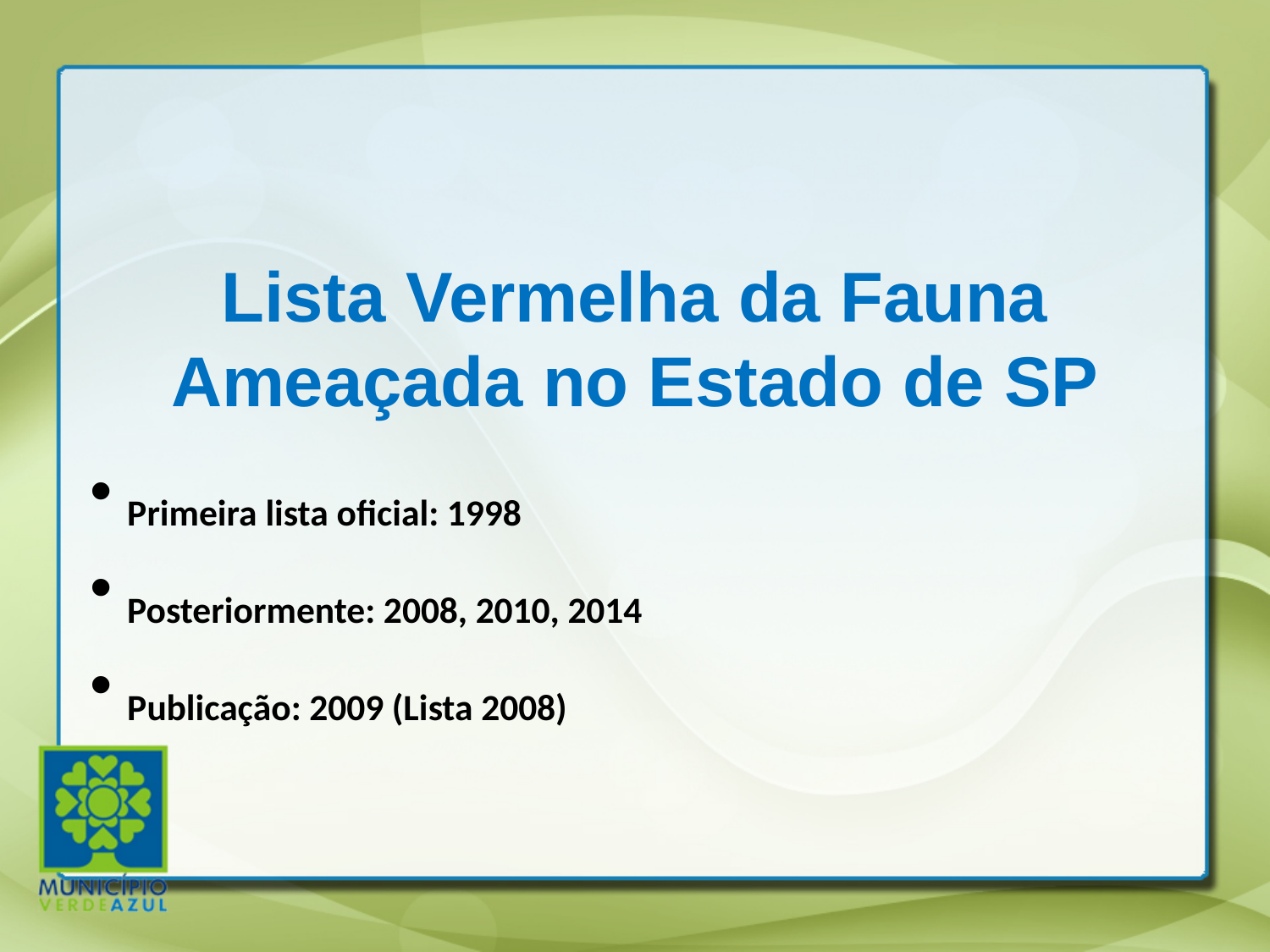

Lista Vermelha da Fauna Ameaçada no Estado de SP
Primeira lista oficial: 1998
Posteriormente: 2008, 2010, 2014
Publicação: 2009 (Lista 2008)